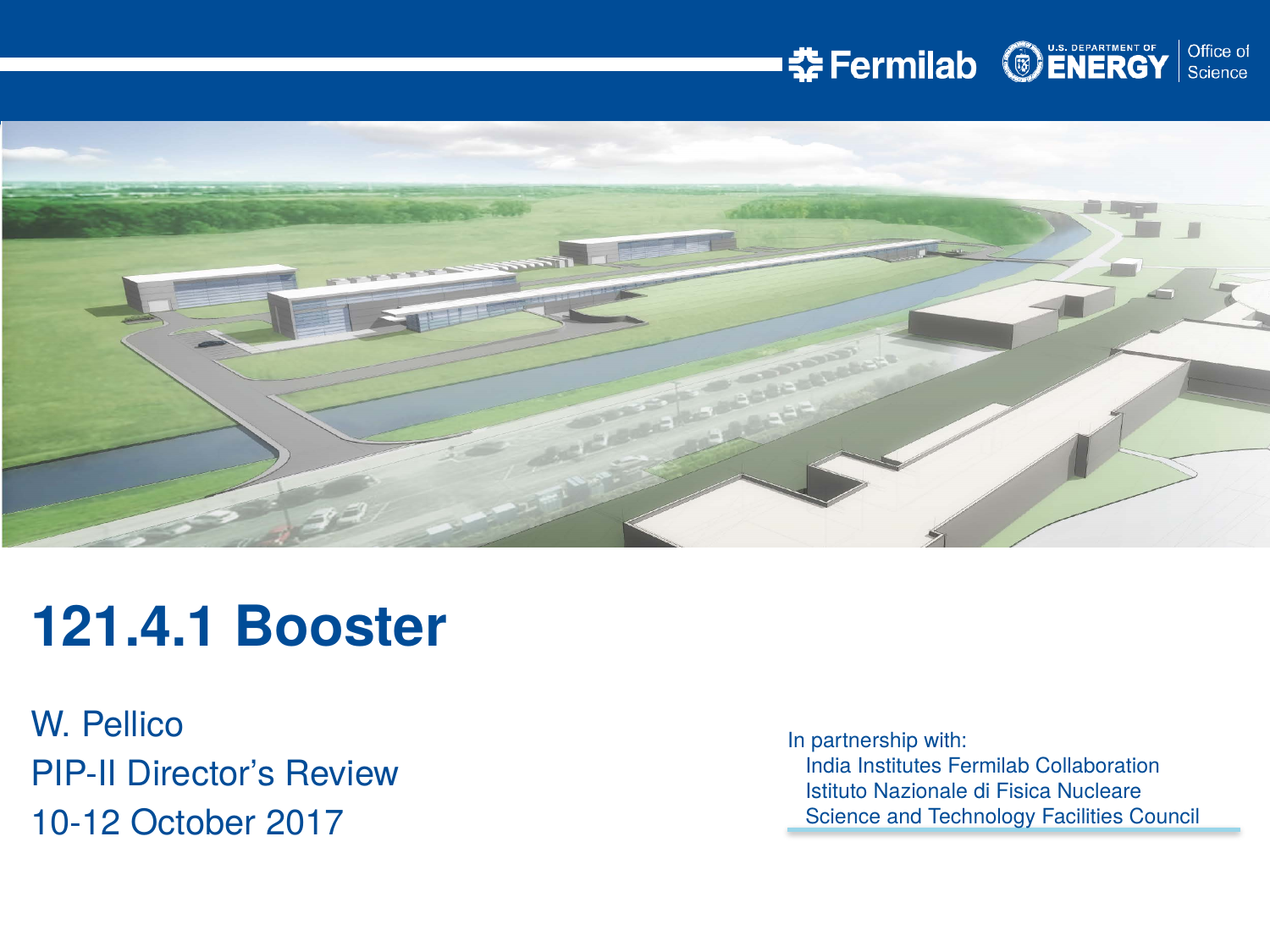

121.4.1 Booster
W. Pellico
PIP-II Director’s Review
10-12 October 2017